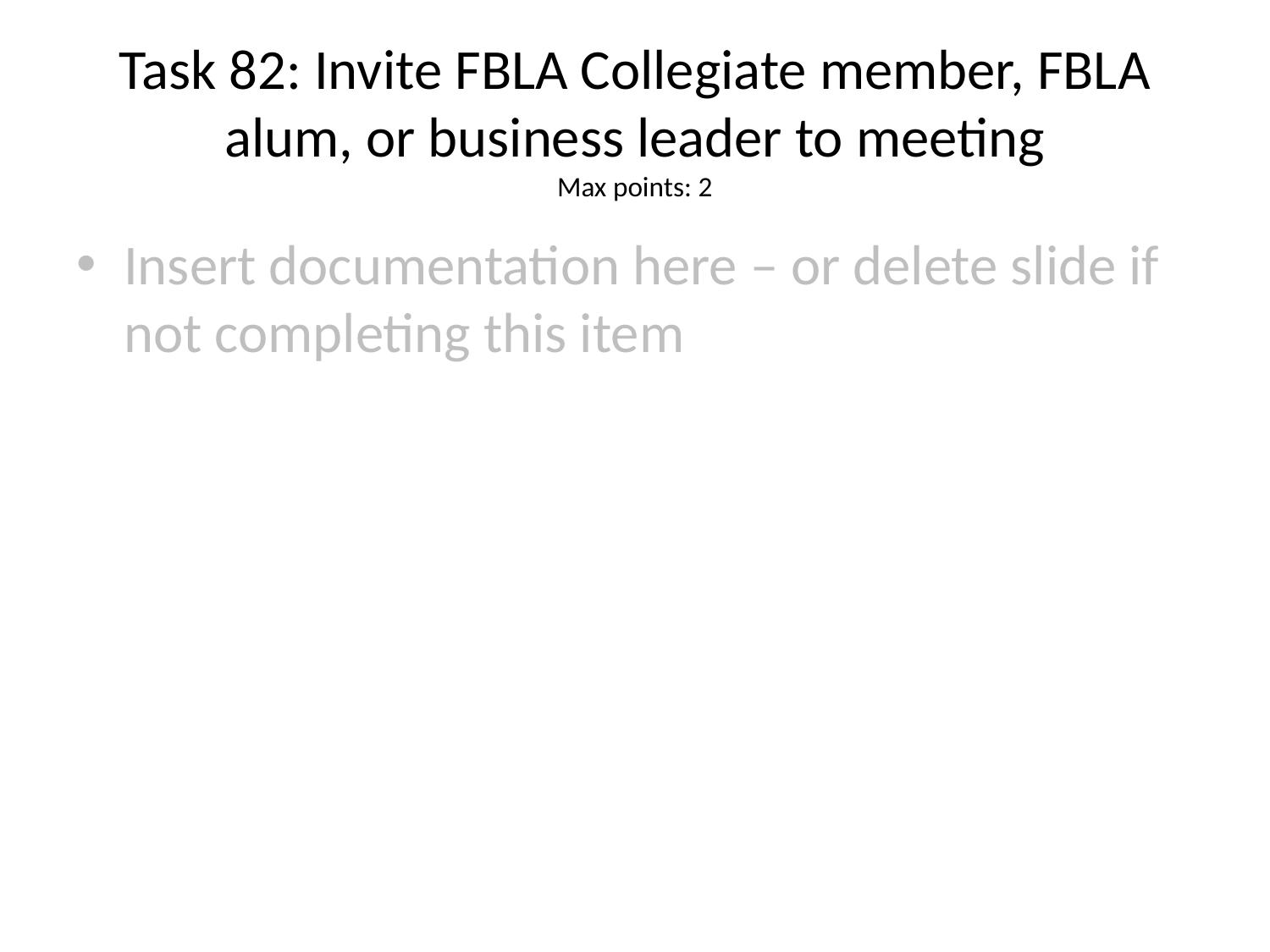

# Task 82: Invite FBLA Collegiate member, FBLA alum, or business leader to meeting
Max points: 2
Insert documentation here – or delete slide if not completing this item